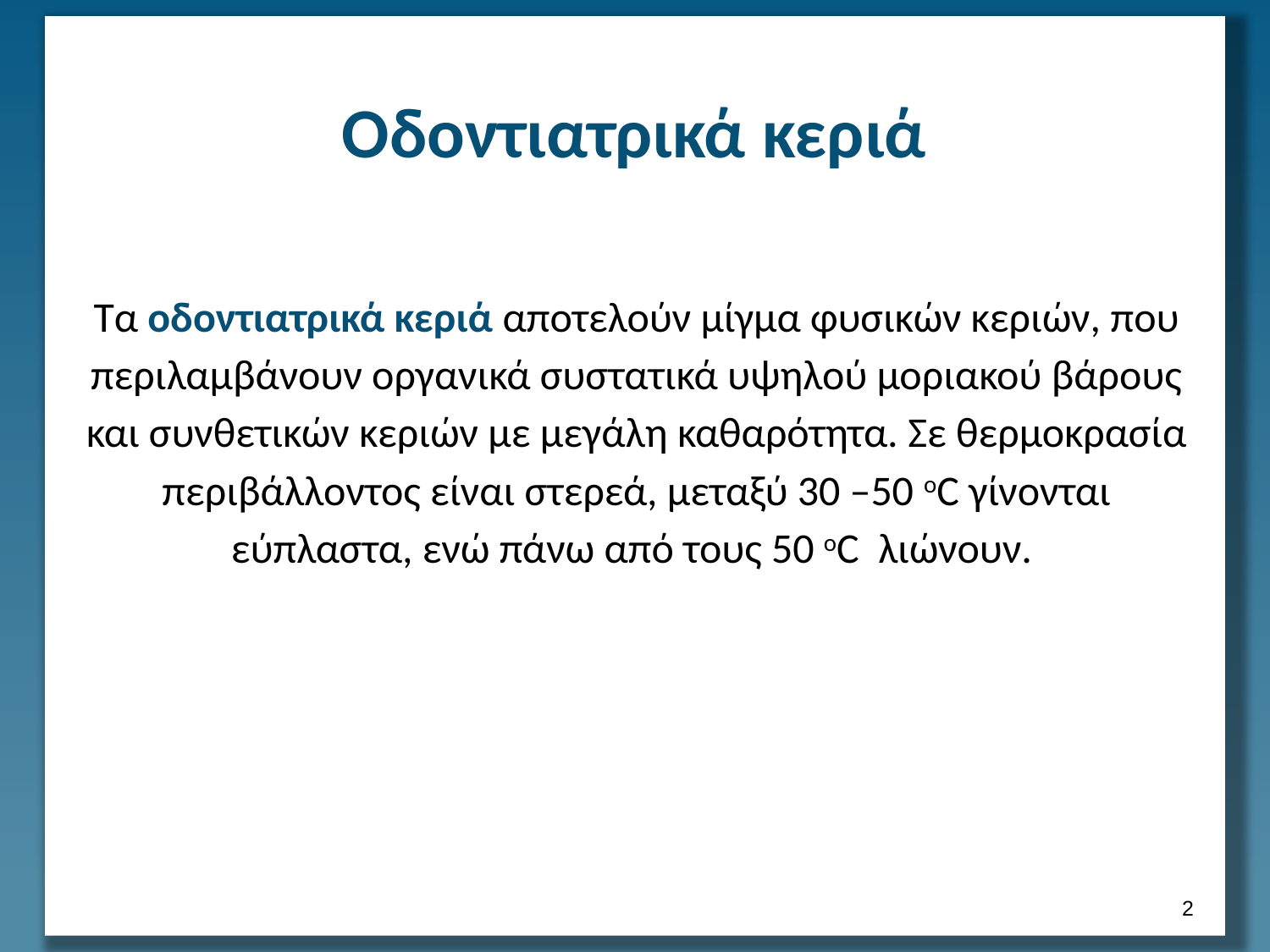

# Οδοντιατρικά κεριά
Τα οδοντιατρικά κεριά αποτελούν μίγμα φυσικών κεριών, που περιλαμβάνουν οργανικά συστατικά υψηλού μοριακού βάρους και συνθετικών κεριών με μεγάλη καθαρότητα. Σε θερμοκρασία περιβάλλοντος είναι στερεά, μεταξύ 30 –50 οC γίνονται εύπλαστα, ενώ πάνω από τους 50 οC  λιώνουν.
2